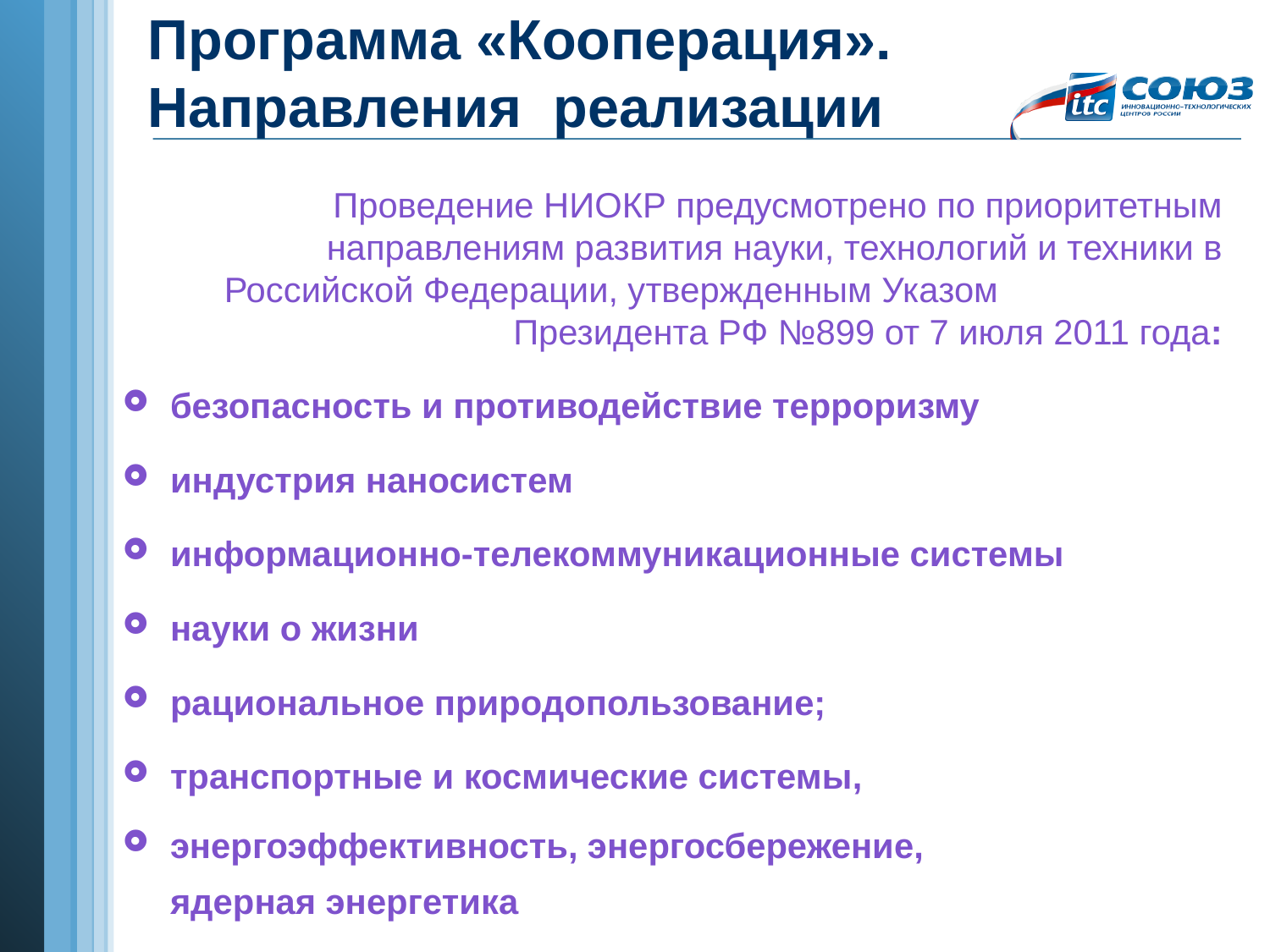

# Программа «Кооперация». Направления  реализации
Проведение НИОКР предусмотрено по приоритетным направлениям развития науки, технологий и техники в Российской Федерации, утвержденным Указом                        Президента РФ №899 от 7 июля 2011 года:
безопасность и противодействие терроризму
индустрия наносистем
информационно-телекоммуникационные системы
науки о жизни
рациональное природопользование;
транспортные и космические системы,
энергоэффективность, энергосбережение,                           ядерная энергетика